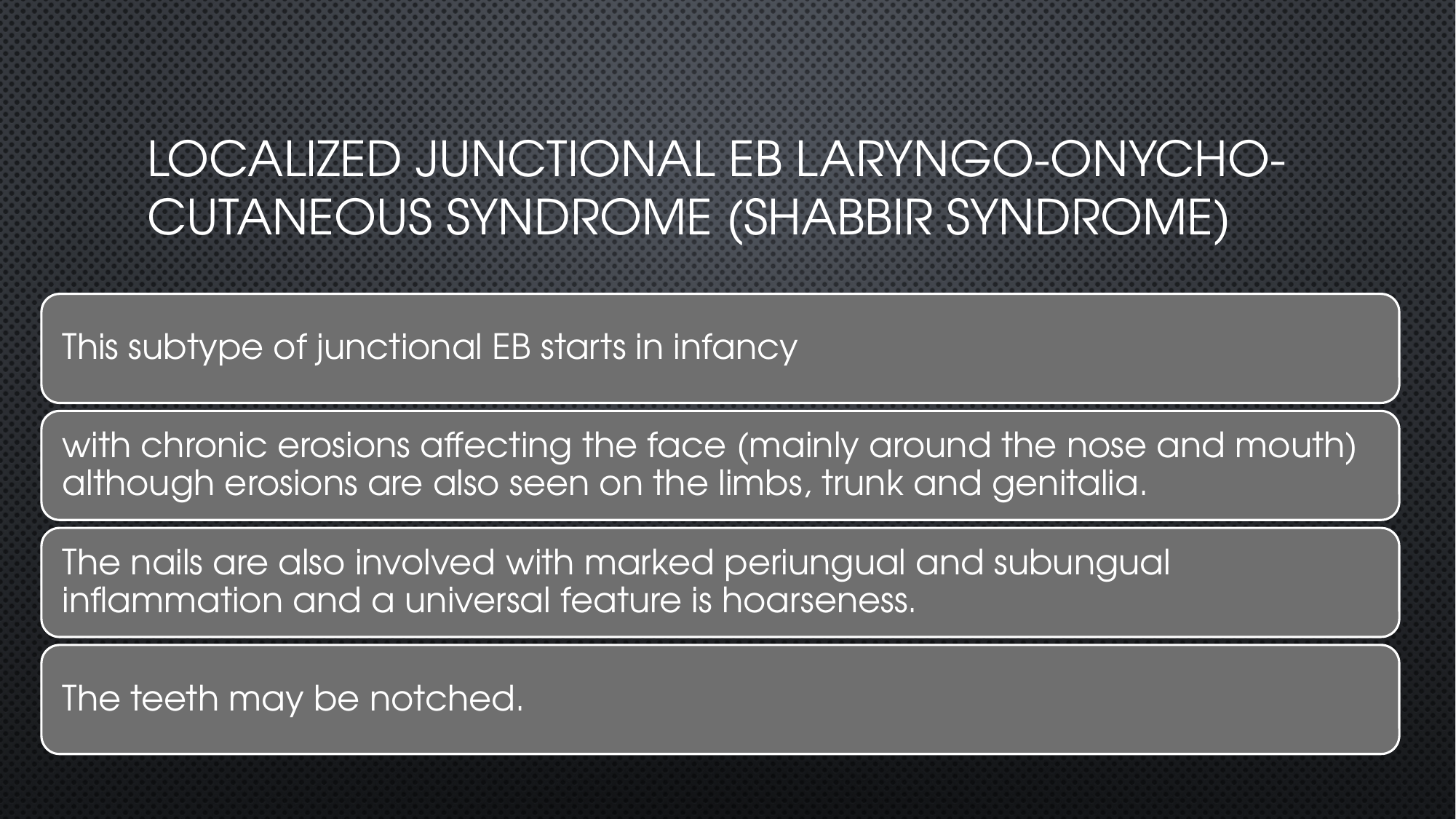

# Localized junctional EB laryngo-onycho-cutaneous syndrome (Shabbir syndrome)
This subtype of junctional EB starts in infancy
with chronic erosions affecting the face (mainly around the nose and mouth) although erosions are also seen on the limbs, trunk and genitalia.
The nails are also involved with marked periungual and subungual inflammation and a universal feature is hoarseness.
The teeth may be notched.